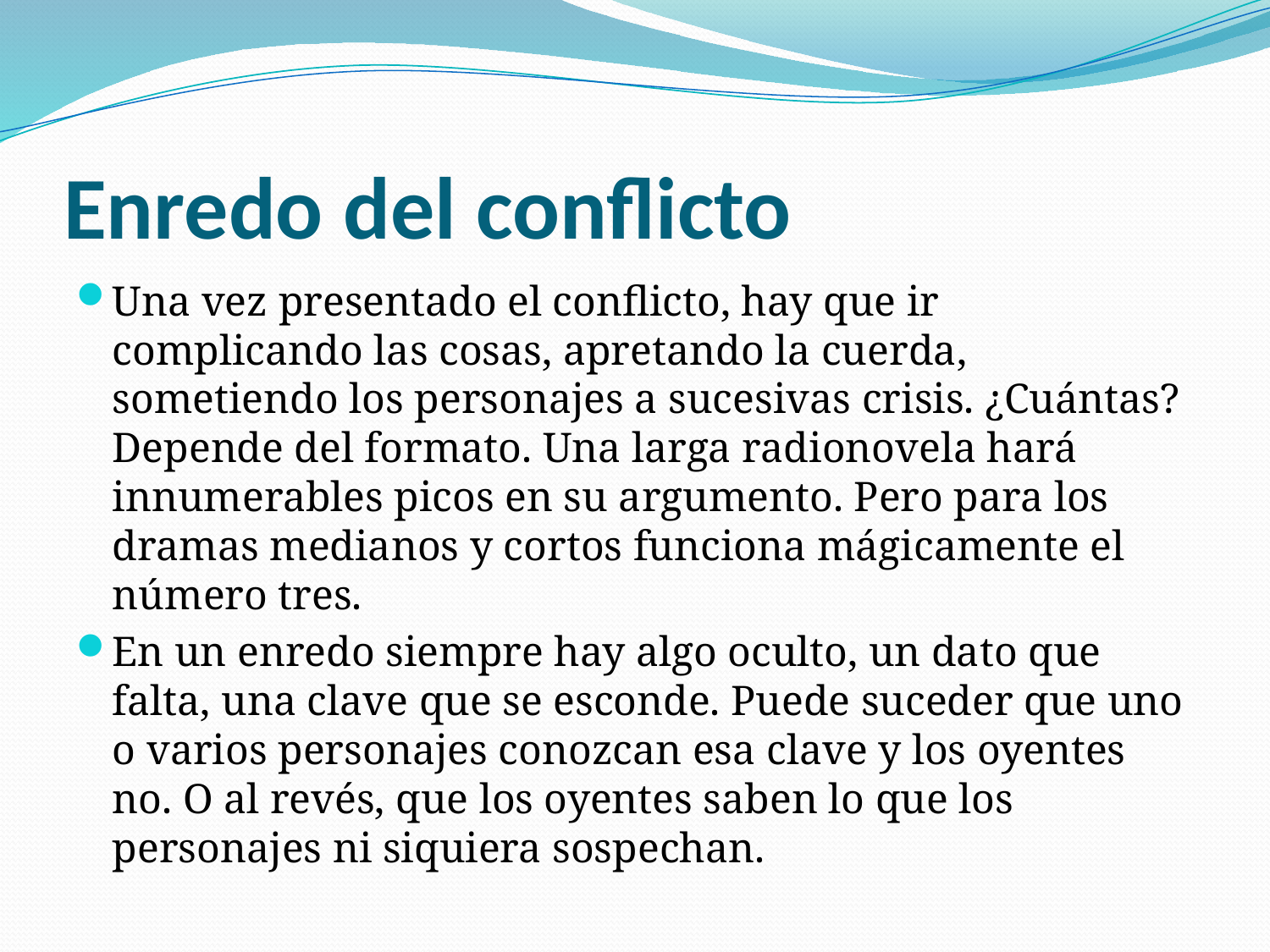

# Enredo del conflicto
Una vez presentado el conflicto, hay que ir complicando las cosas, apretando la cuerda, sometiendo los personajes a sucesivas crisis. ¿Cuántas? Depende del formato. Una larga radionovela hará innumerables picos en su argumento. Pero para los dramas medianos y cortos funciona mágicamente el número tres.
En un enredo siempre hay algo oculto, un dato que falta, una clave que se esconde. Puede suceder que uno o varios personajes conozcan esa clave y los oyentes no. O al revés, que los oyentes saben lo que los personajes ni siquiera sospechan.